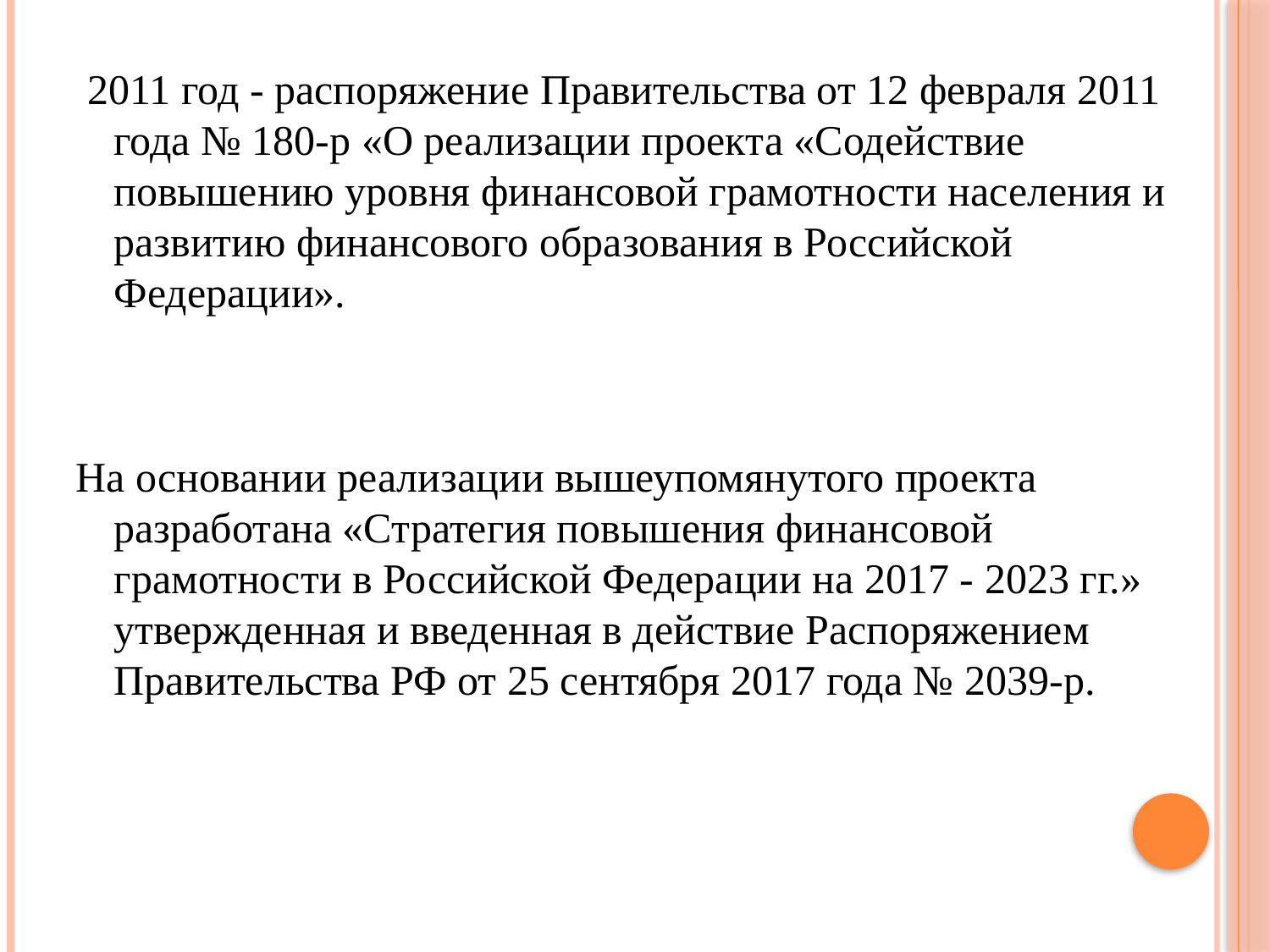

2011 год - распоряжение Правительства от 12 февраля 2011 года № 180-р «О реализации проекта «Содействие повышению уровня финансовой грамотности населения и развитию финансового образования в Российской Федерации».

На основании реализации вышеупомянутого проекта разработана «Стратегия повышения финансовой грамотности в Российской Федерации на 2017 - 2023 гг.» утвержденная и введенная в действие Распоряжением Правительства РФ от 25 сентября 2017 года № 2039-р.